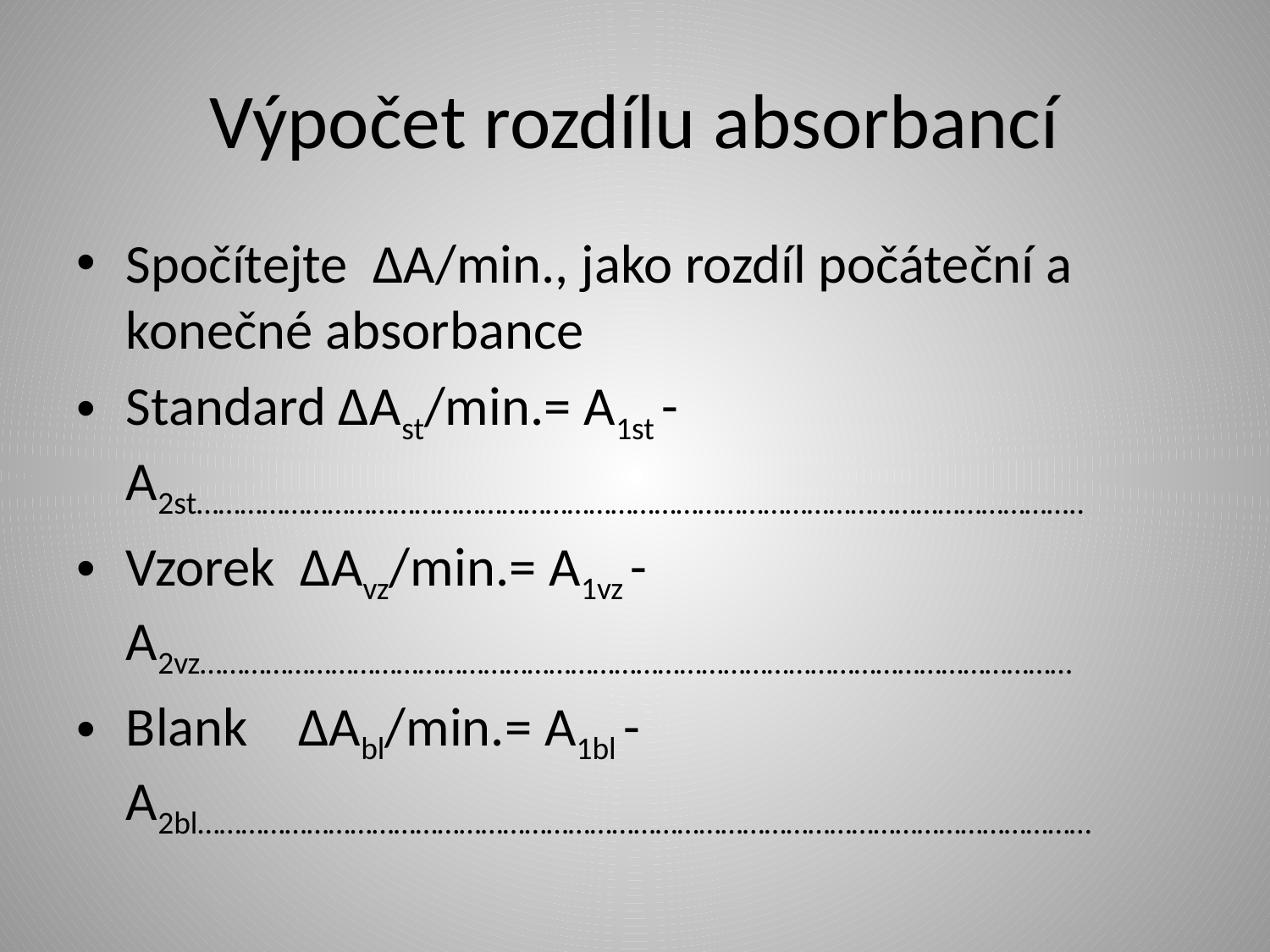

# Výpočet rozdílu absorbancí
Spočítejte  ΔA/min., jako rozdíl počáteční a konečné absorbance
Standard ΔAst/min.= A1st -  A2st…………………………………………………………………………………………………………..
Vzorek  ΔAvz/min.= A1vz -  A2vz…………………………………………………………………………………………………………
Blank    ΔAbl/min.= A1bl -  A2bl……………………………………………………………………………………………………………